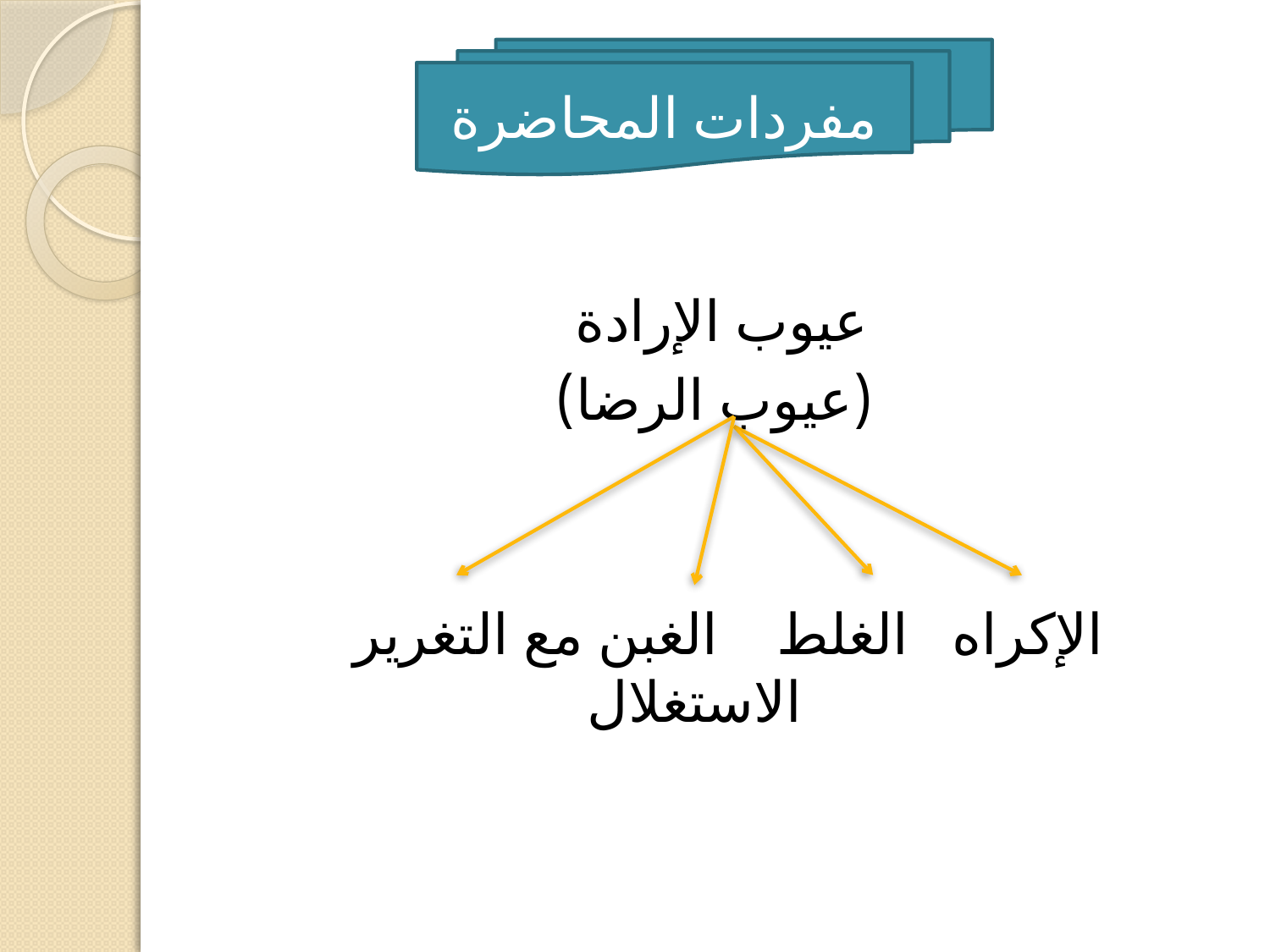

#
مفردات المحاضرة

عيوب الإرادة
(عيوب الرضا)

الإكراه   الغلط    الغبن مع التغرير   الاستغلال